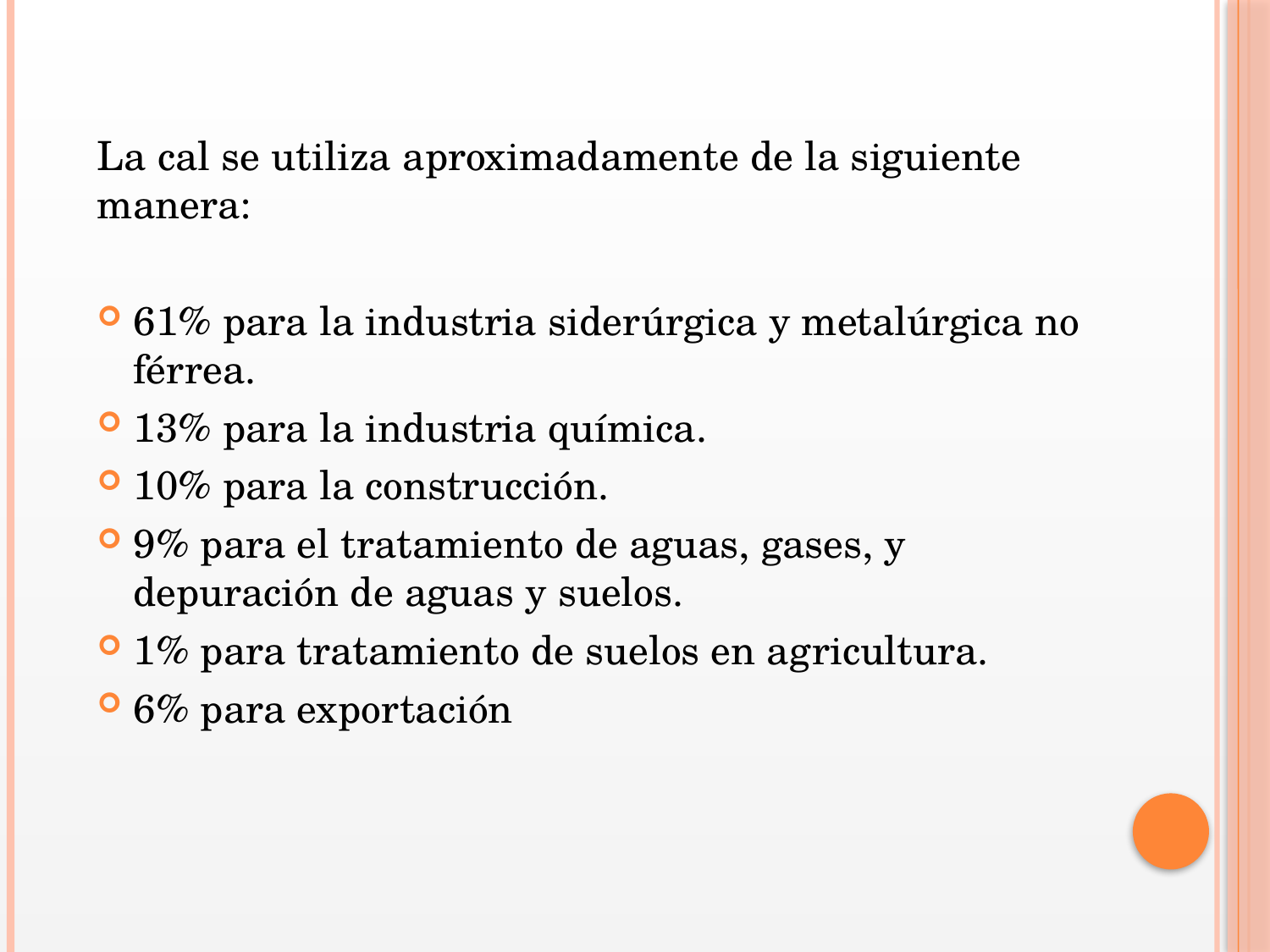

La cal se utiliza aproximadamente de la siguiente manera:

61% para la industria siderúrgica y metalúrgica no férrea.
13% para la industria química.
10% para la construcción.
9% para el tratamiento de aguas, gases, y depuración de aguas y suelos.
1% para tratamiento de suelos en agricultura.
6% para exportación